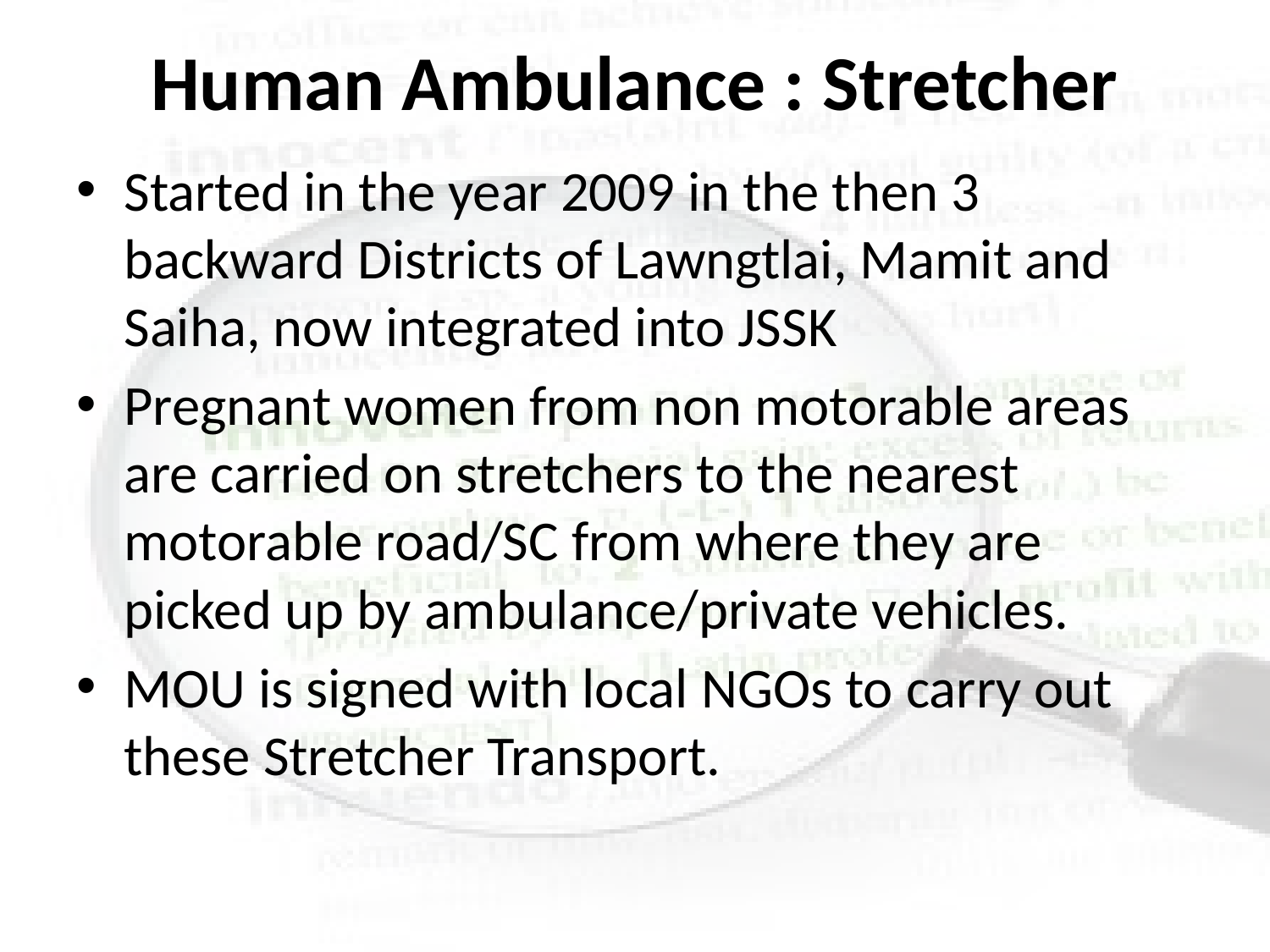

# Human Ambulance : Stretcher
Started in the year 2009 in the then 3 backward Districts of Lawngtlai, Mamit and Saiha, now integrated into JSSK
Pregnant women from non motorable areas are carried on stretchers to the nearest motorable road/SC from where they are picked up by ambulance/private vehicles.
MOU is signed with local NGOs to carry out these Stretcher Transport.